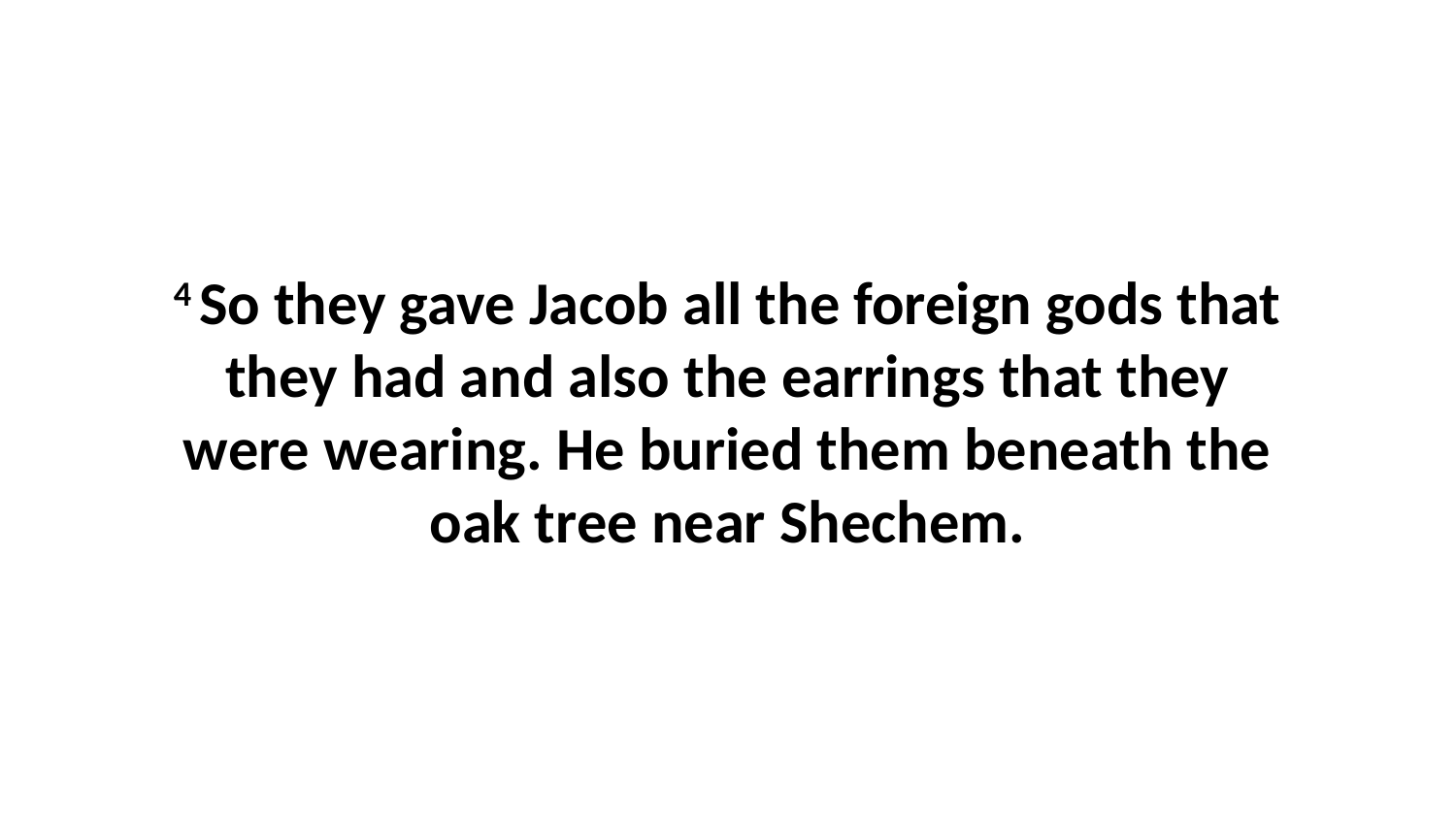

4 So they gave Jacob all the foreign gods that they had and also the earrings that they were wearing. He buried them beneath the oak tree near Shechem.